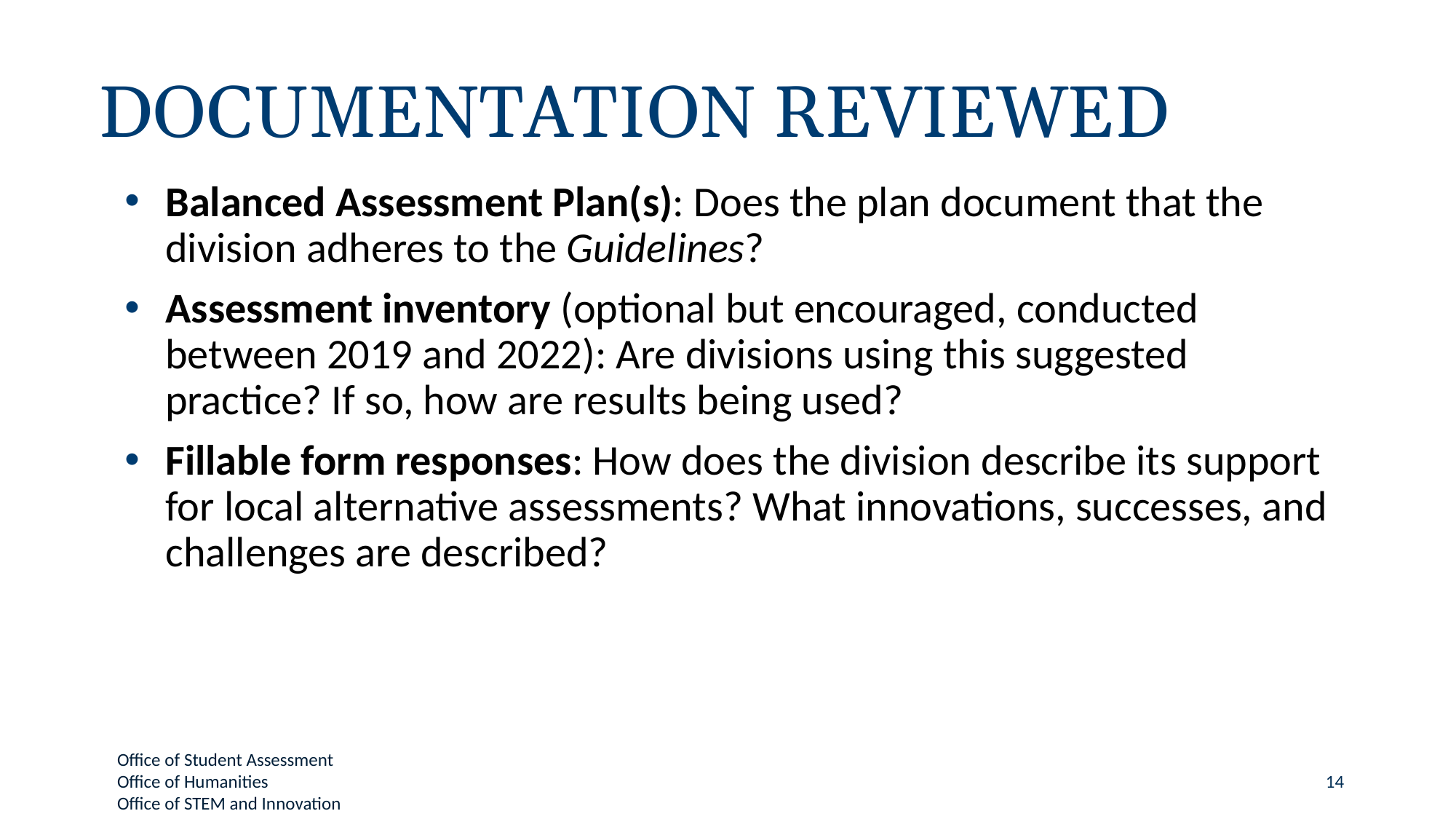

# Documentation Reviewed
Balanced Assessment Plan(s): Does the plan document that the division adheres to the Guidelines?
Assessment inventory (optional but encouraged, conducted between 2019 and 2022): Are divisions using this suggested practice? If so, how are results being used?
Fillable form responses: How does the division describe its support for local alternative assessments? What innovations, successes, and challenges are described?

14